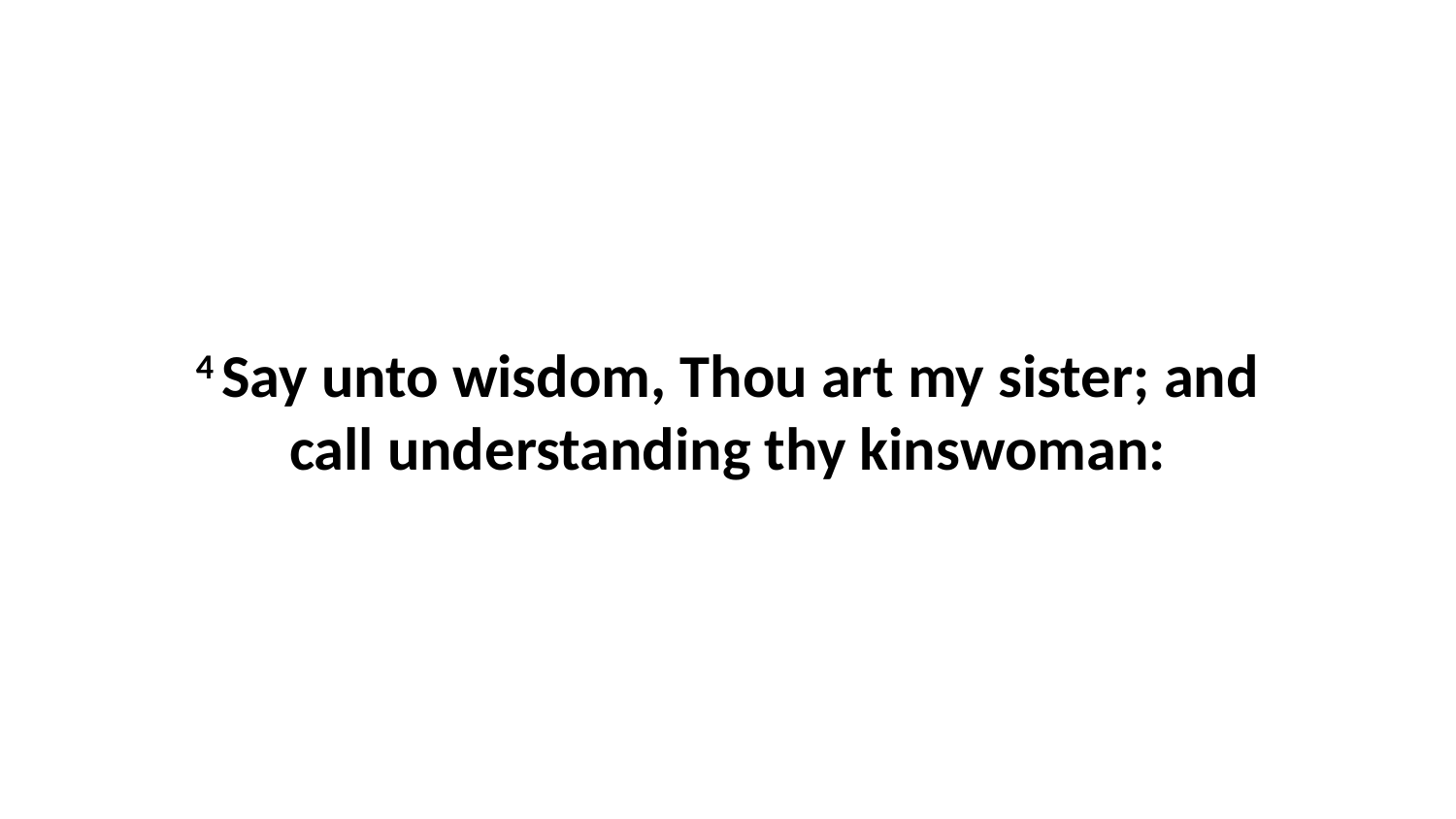

4 Say unto wisdom, Thou art my sister; and call understanding thy kinswoman: